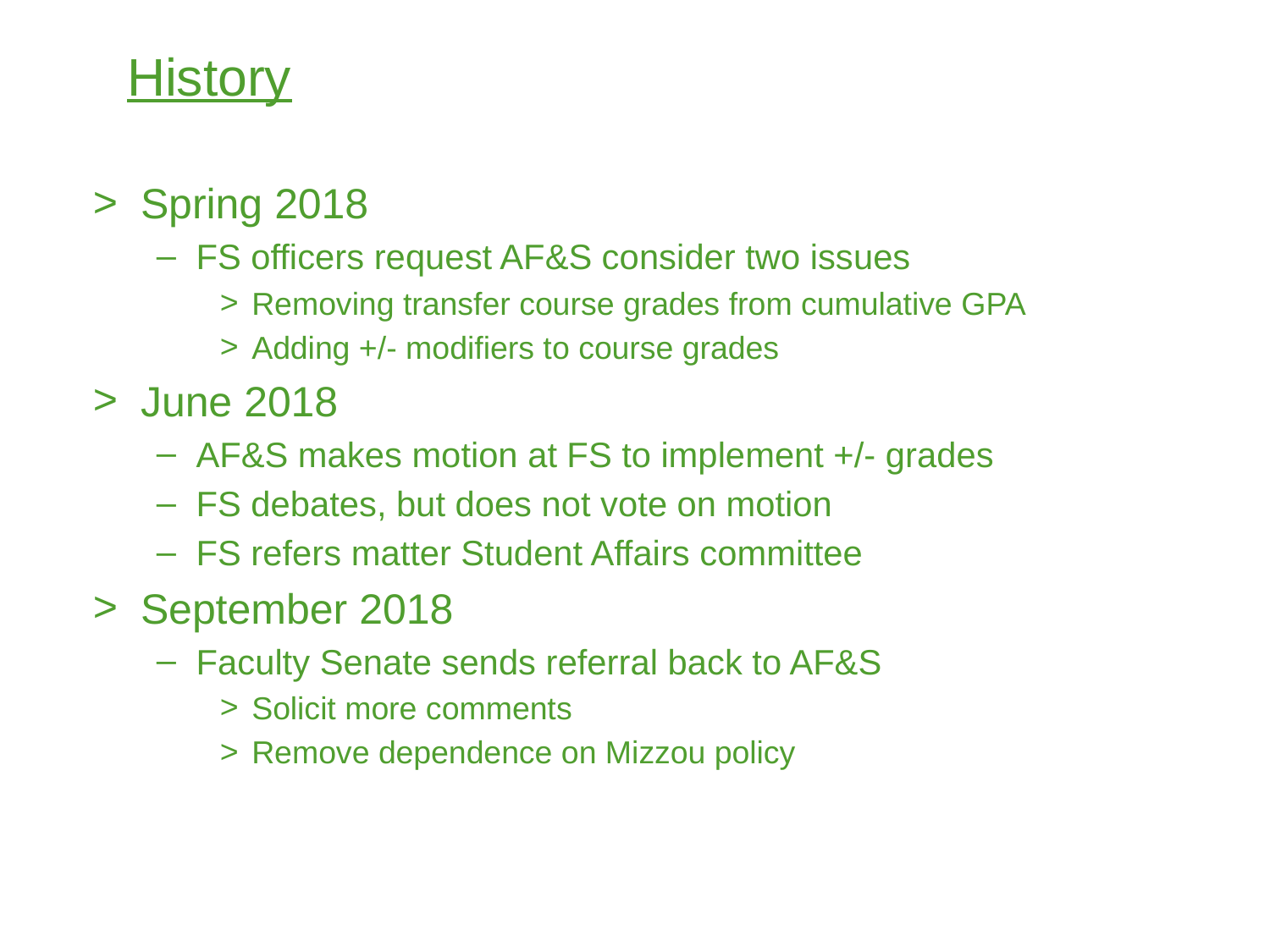

History
Spring 2018
FS officers request AF&S consider two issues
Removing transfer course grades from cumulative GPA
Adding +/- modifiers to course grades
June 2018
AF&S makes motion at FS to implement +/- grades
FS debates, but does not vote on motion
FS refers matter Student Affairs committee
September 2018
Faculty Senate sends referral back to AF&S
Solicit more comments
Remove dependence on Mizzou policy